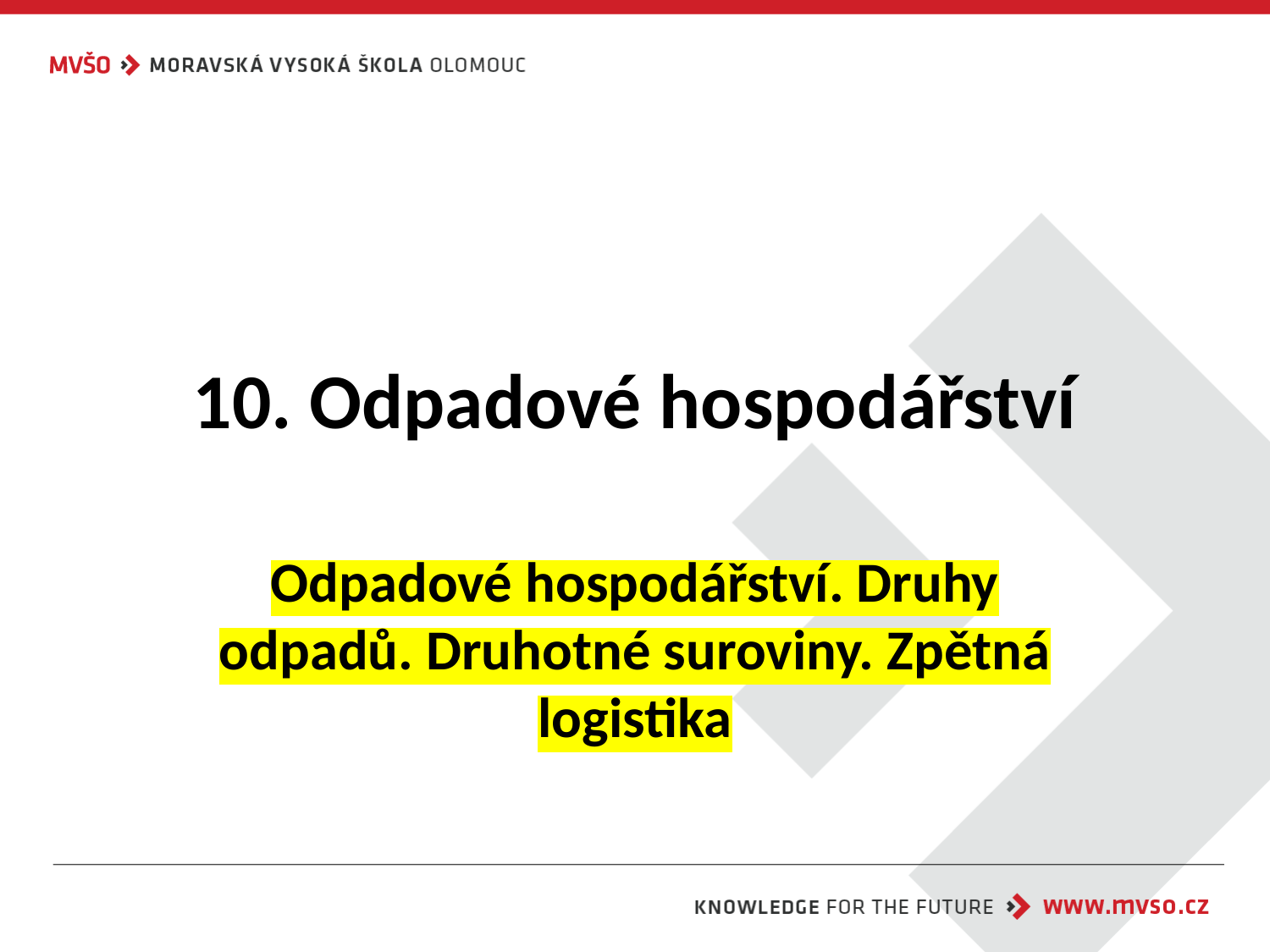

# 10. Odpadové hospodářství
Odpadové hospodářství. Druhy odpadů. Druhotné suroviny. Zpětná logistika